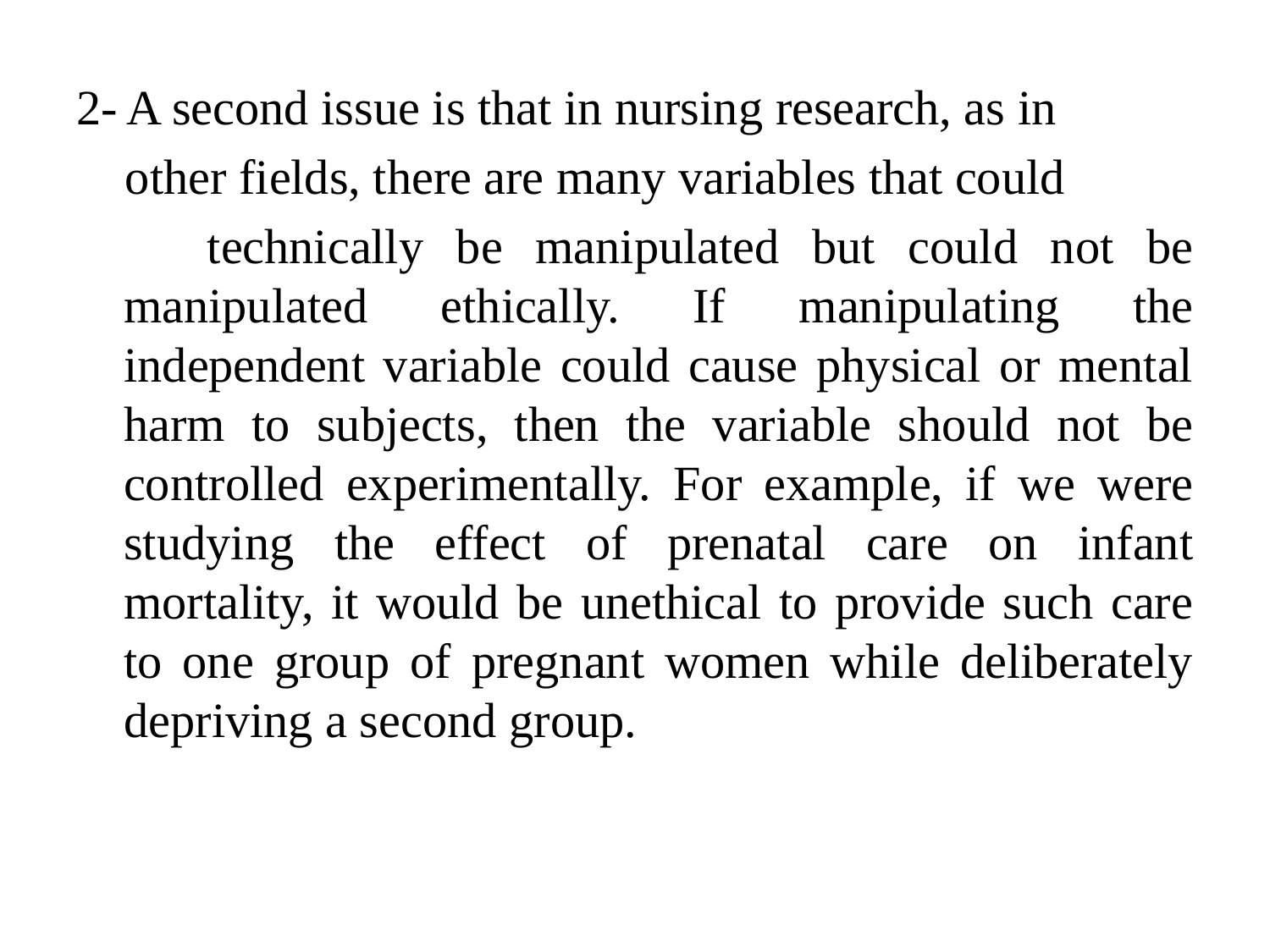

2- A second issue is that in nursing research, as in
    other fields, there are many variables that could
    technically be manipulated but could not be manipulated ethically. If manipulating the independent variable could cause physical or mental harm to subjects, then the variable should not be controlled experimentally. For example, if we were studying the effect of prenatal care on infant mortality, it would be unethical to provide such care to one group of pregnant women while deliberately depriving a second group.